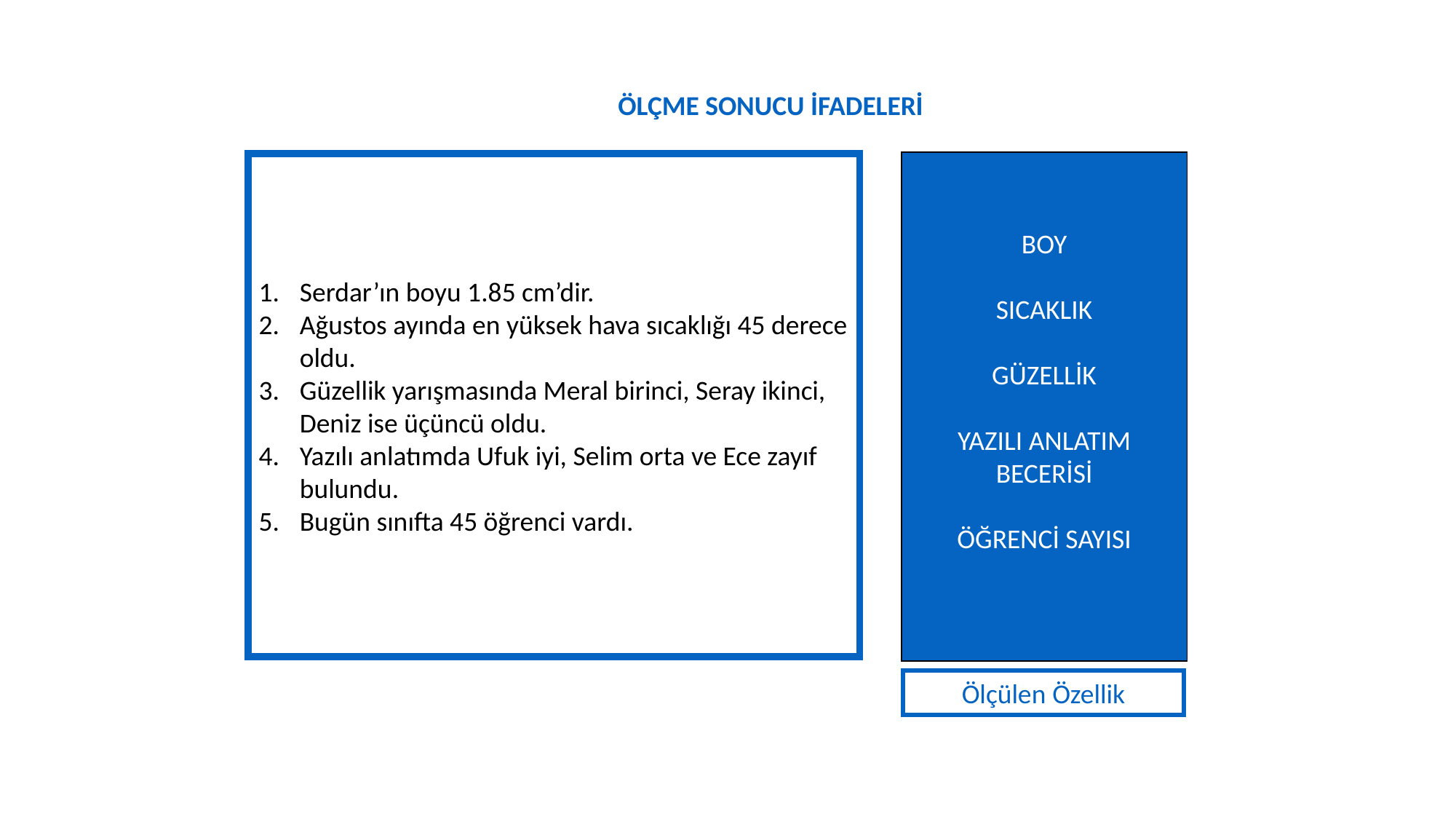

ÖLÇME SONUCU İFADELERİ
BOY

SICAKLIK

GÜZELLİK

YAZILI ANLATIM BECERİSİ

ÖĞRENCİ SAYISI

Serdar’ın boyu 1.85 cm’dir.
Ağustos ayında en yüksek hava sıcaklığı 45 derece oldu.
Güzellik yarışmasında Meral birinci, Seray ikinci, Deniz ise üçüncü oldu.
Yazılı anlatımda Ufuk iyi, Selim orta ve Ece zayıf bulundu.
Bugün sınıfta 45 öğrenci vardı.
Ölçülen Özellik